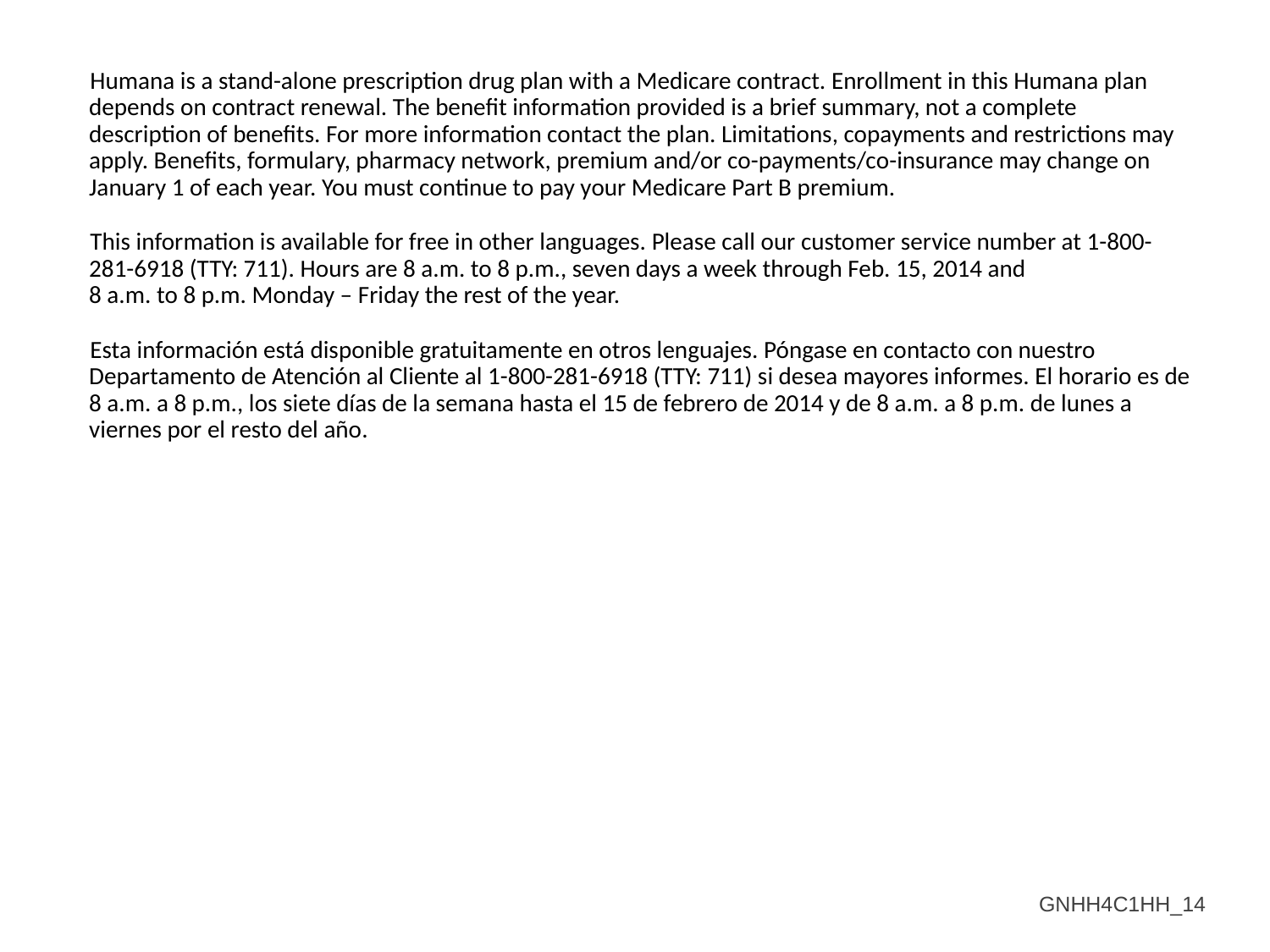

Humana is a stand-alone prescription drug plan with a Medicare contract. Enrollment in this Humana plan depends on contract renewal. The benefit information provided is a brief summary, not a complete description of benefits. For more information contact the plan. Limitations, copayments and restrictions may apply. Benefits, formulary, pharmacy network, premium and/or co-payments/co-insurance may change on January 1 of each year. You must continue to pay your Medicare Part B premium.
This information is available for free in other languages. Please call our customer service number at 1-800-281-6918 (TTY: 711). Hours are 8 a.m. to 8 p.m., seven days a week through Feb. 15, 2014 and
8 a.m. to 8 p.m. Monday – Friday the rest of the year.
Esta información está disponible gratuitamente en otros lenguajes. Póngase en contacto con nuestro Departamento de Atención al Cliente al 1-800-281-6918 (TTY: 711) si desea mayores informes. El horario es de 8 a.m. a 8 p.m., los siete días de la semana hasta el 15 de febrero de 2014 y de 8 a.m. a 8 p.m. de lunes a viernes por el resto del año.

	GNHH4C1HH_14